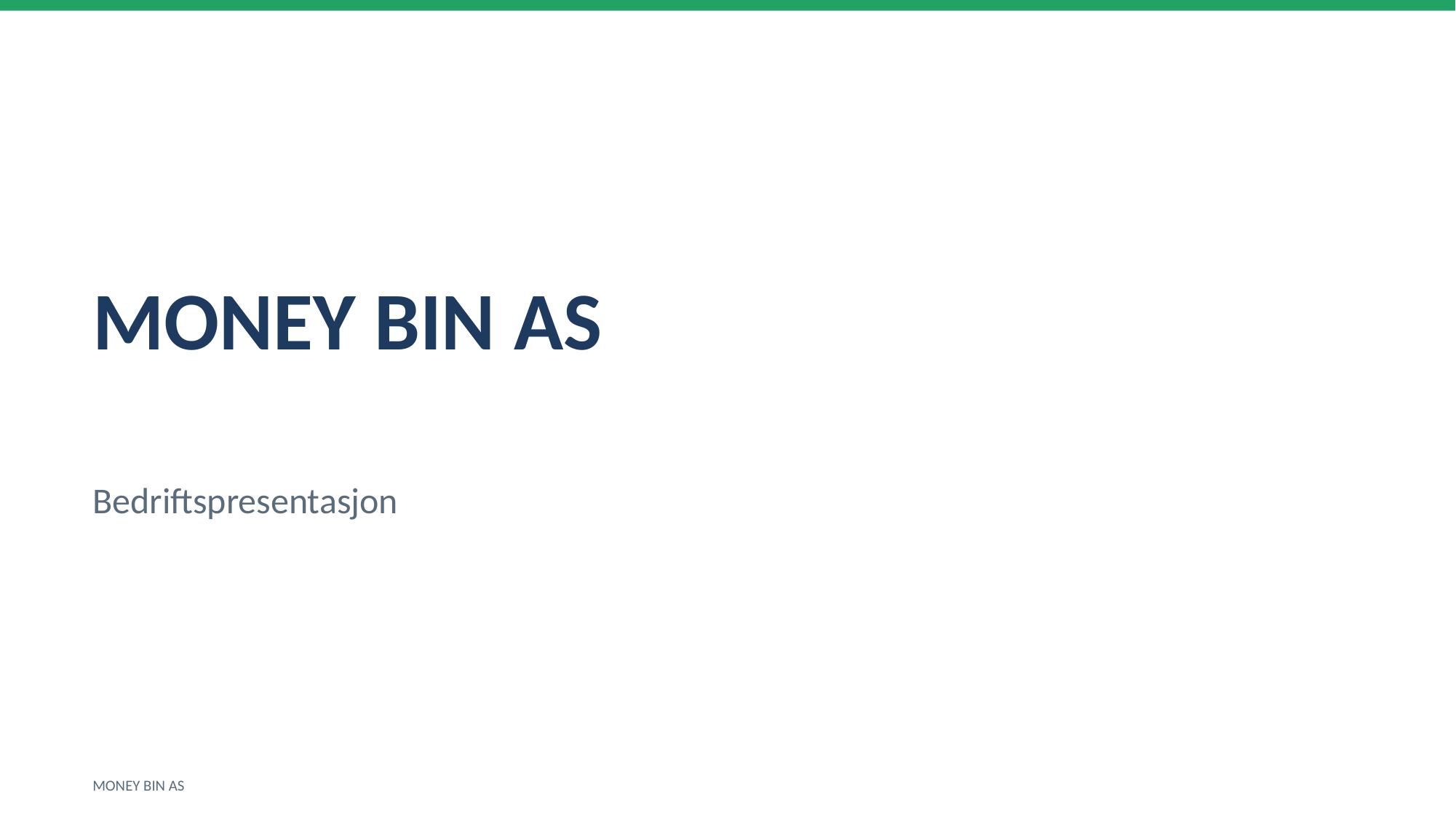

MONEY BIN AS
Bedriftspresentasjon
MONEY BIN AS